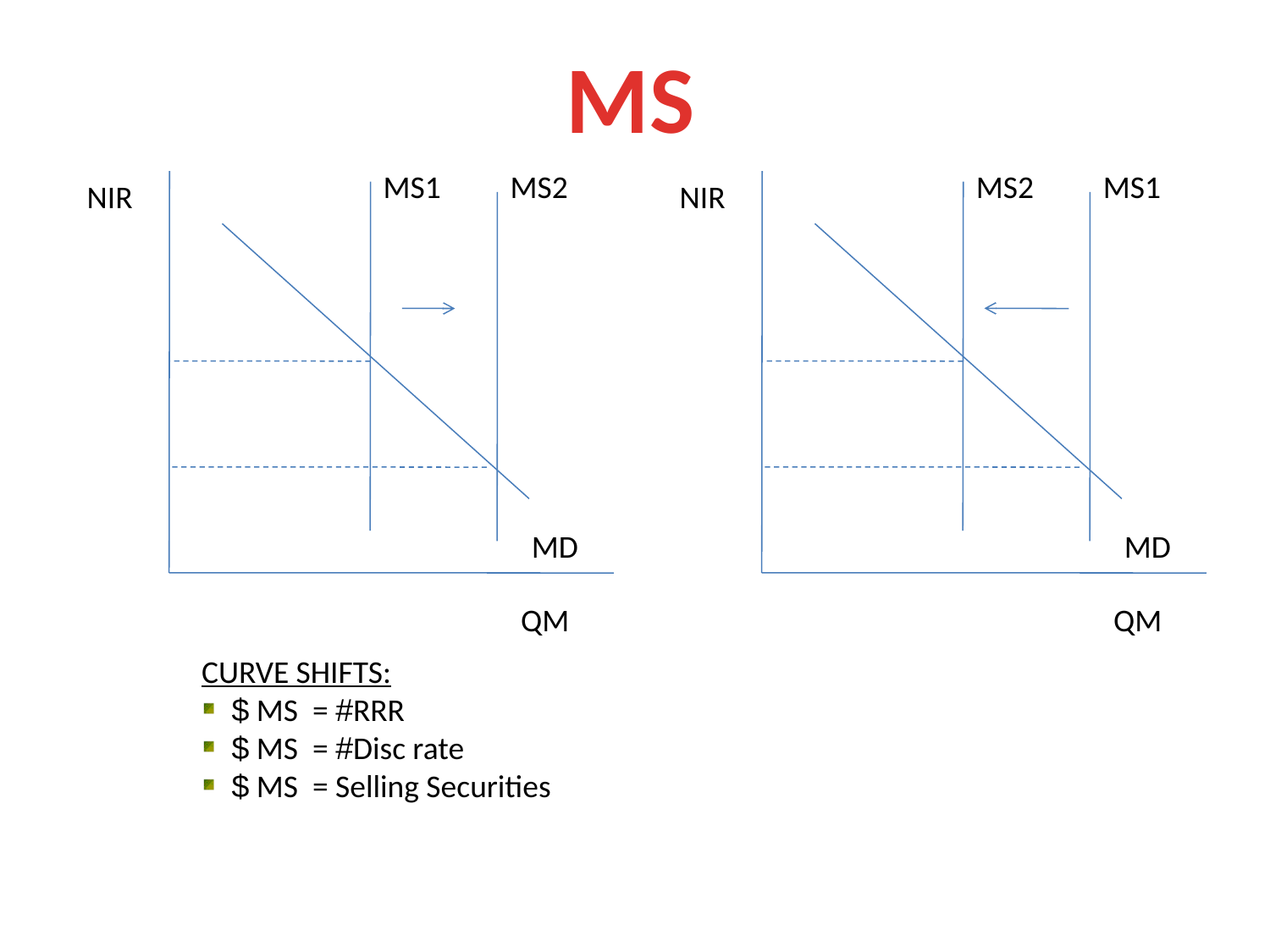

MS
MS1
MS2
MS2
MS1
NIR
NIR
MD
MD
QM
QM
CURVE SHIFTS:
$ MS  = #RRR
$ MS  = #Disc rate
$ MS  = Selling Securities